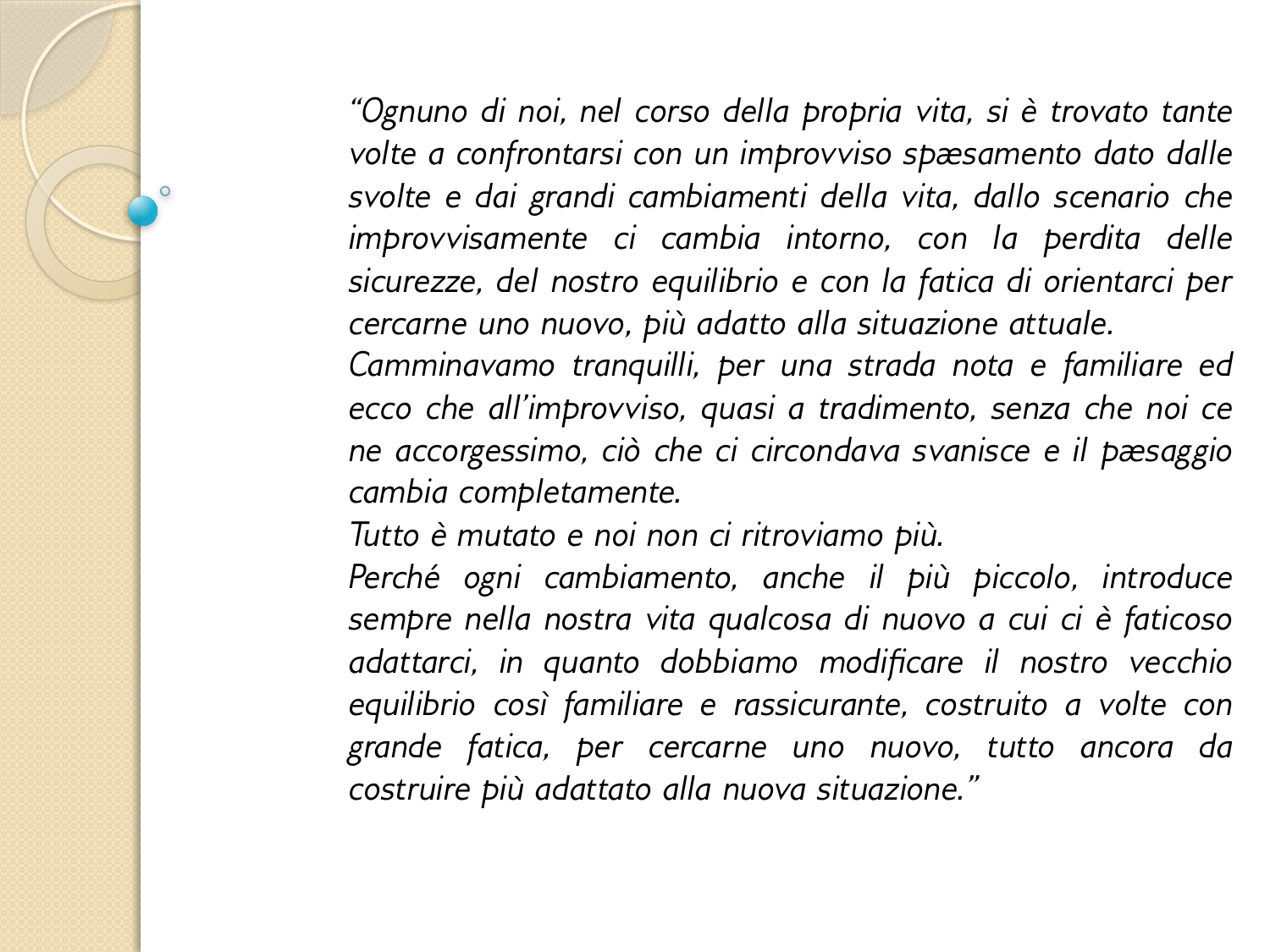

“Ognuno di noi, nel corso della propria vita, si è trovato tante volte a confrontarsi con un improvviso spaesamento dato dalle svolte e dai grandi cambiamenti della vita, dallo scenario che improvvisamente ci cambia intorno, con la perdita delle sicurezze, del nostro equilibrio e con la fatica di orientarci per cercarne uno nuovo, più adatto alla situazione attuale.
Camminavamo tranquilli, per una strada nota e familiare ed ecco che all’improvviso, quasi a tradimento, senza che noi ce ne accorgessimo, ciò che ci circondava svanisce e il paesaggio cambia completamente.
Tutto è mutato e noi non ci ritroviamo più.
Perché ogni cambiamento, anche il più piccolo, introduce sempre nella nostra vita qualcosa di nuovo a cui ci è faticoso adattarci, in quanto dobbiamo modificare il nostro vecchio equilibrio così familiare e rassicurante, costruito a volte con grande fatica, per cercarne uno nuovo, tutto ancora da costruire più adattato alla nuova situazione.”